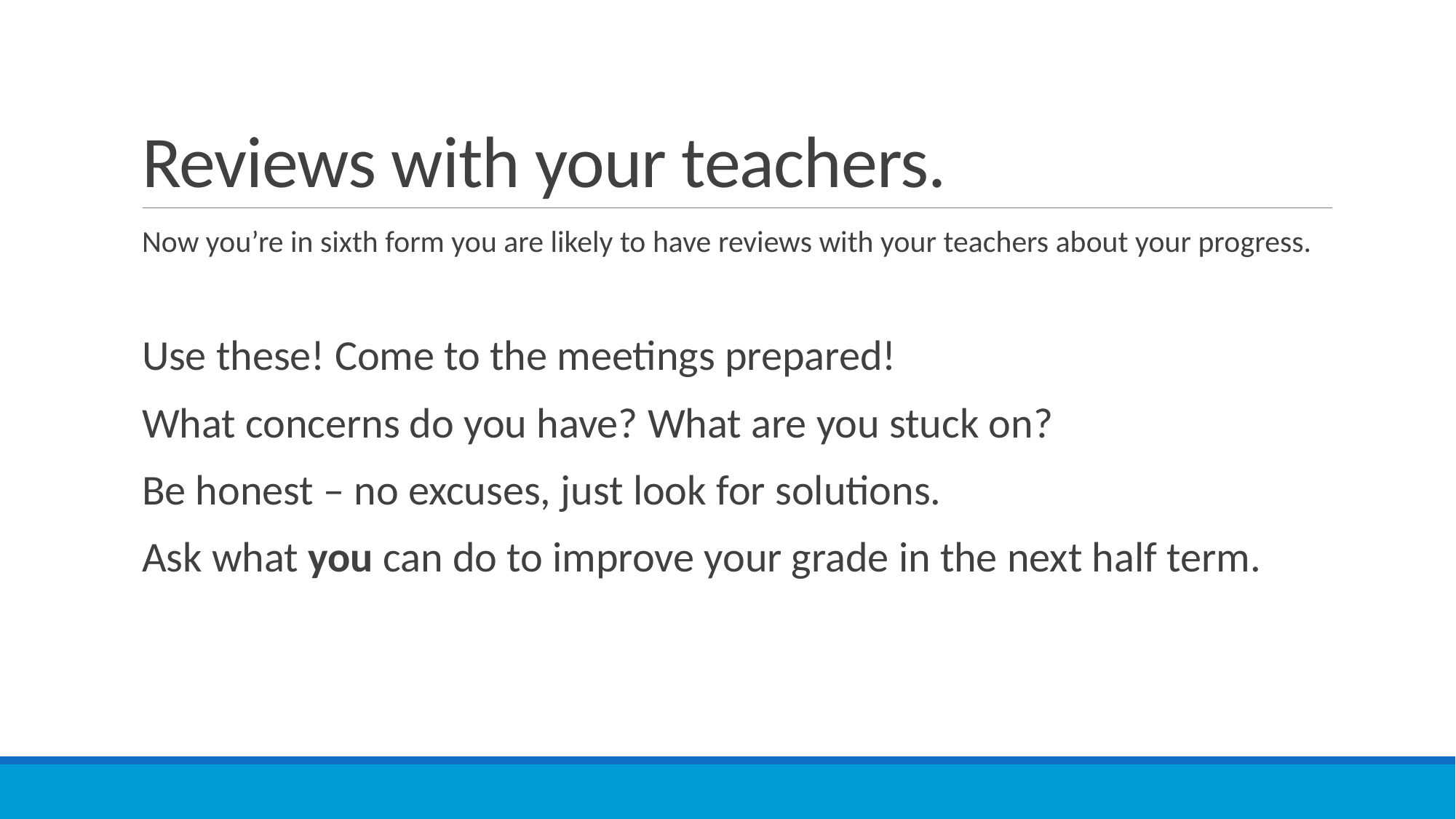

# Reviews with your teachers.
Now you’re in sixth form you are likely to have reviews with your teachers about your progress.

Use these! Come to the meetings prepared!
What concerns do you have? What are you stuck on?
Be honest – no excuses, just look for solutions.
Ask what you can do to improve your grade in the next half term.